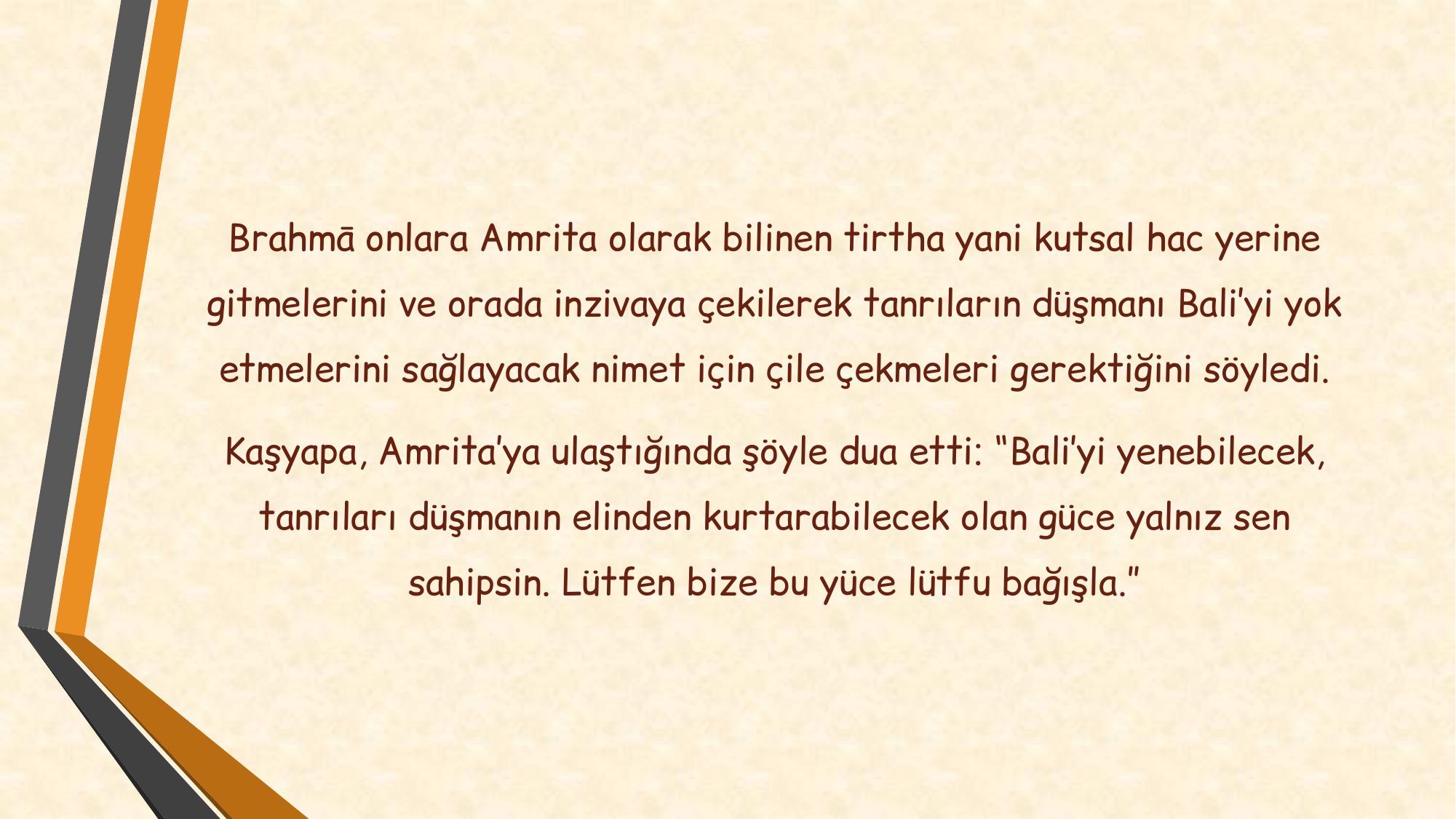

Brahmā onlara Amrita olarak bilinen tirtha yani kutsal hac yerine gitmelerini ve orada inzivaya çekilerek tanrıların düşmanı Bali’yi yok etmelerini sağlayacak nimet için çile çekmeleri gerektiğini söyledi.
Kaşyapa, Amrita’ya ulaştığında şöyle dua etti: “Bali’yi yenebilecek, tanrıları düşmanın elinden kurtarabilecek olan güce yalnız sen sahipsin. Lütfen bize bu yüce lütfu bağışla.”